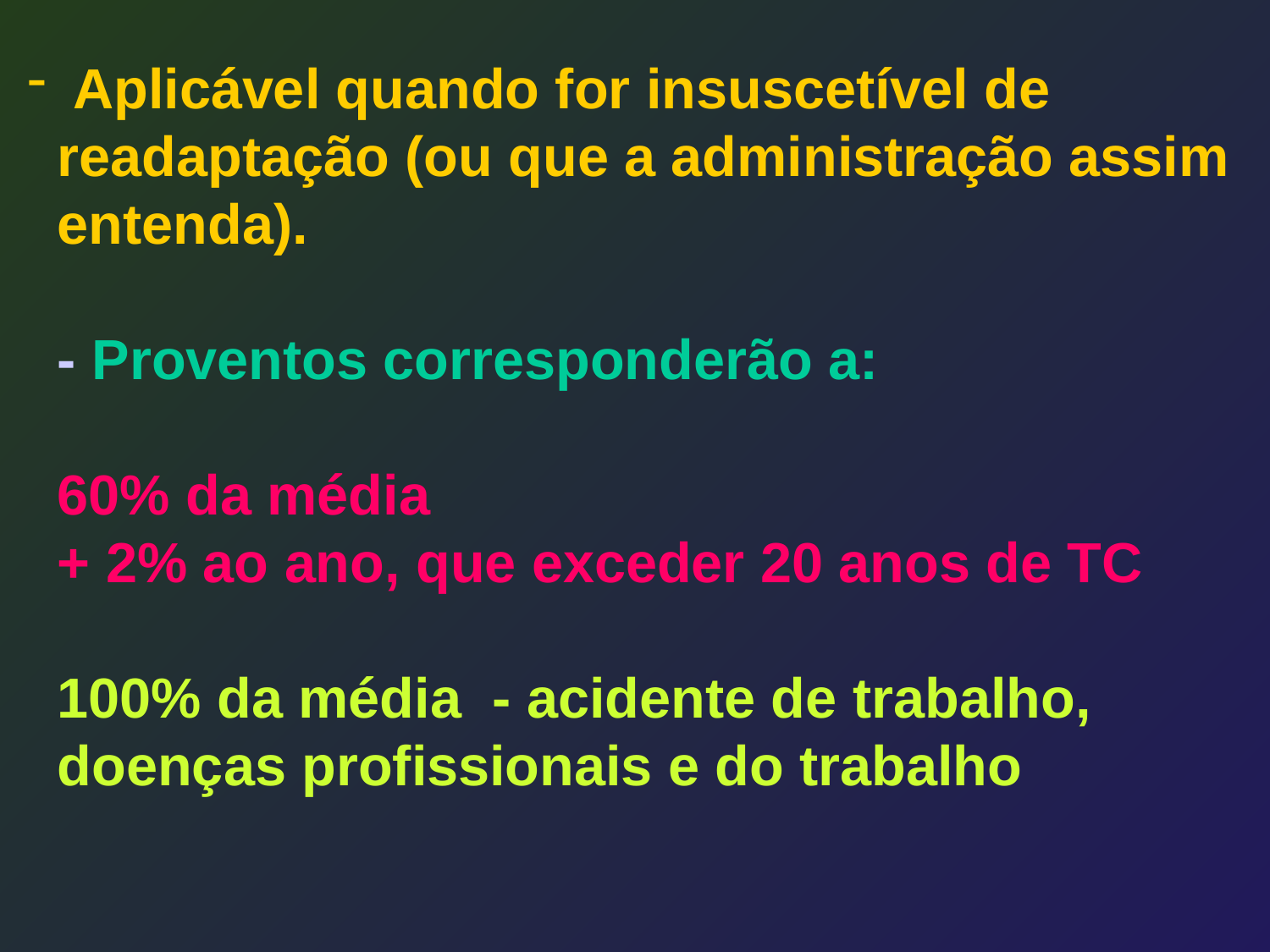

Aplicável quando for insuscetível de readaptação (ou que a administração assim entenda).
- Proventos corresponderão a:
60% da média
+ 2% ao ano, que exceder 20 anos de TC
100% da média  - acidente de trabalho,  doenças profissionais e do trabalho